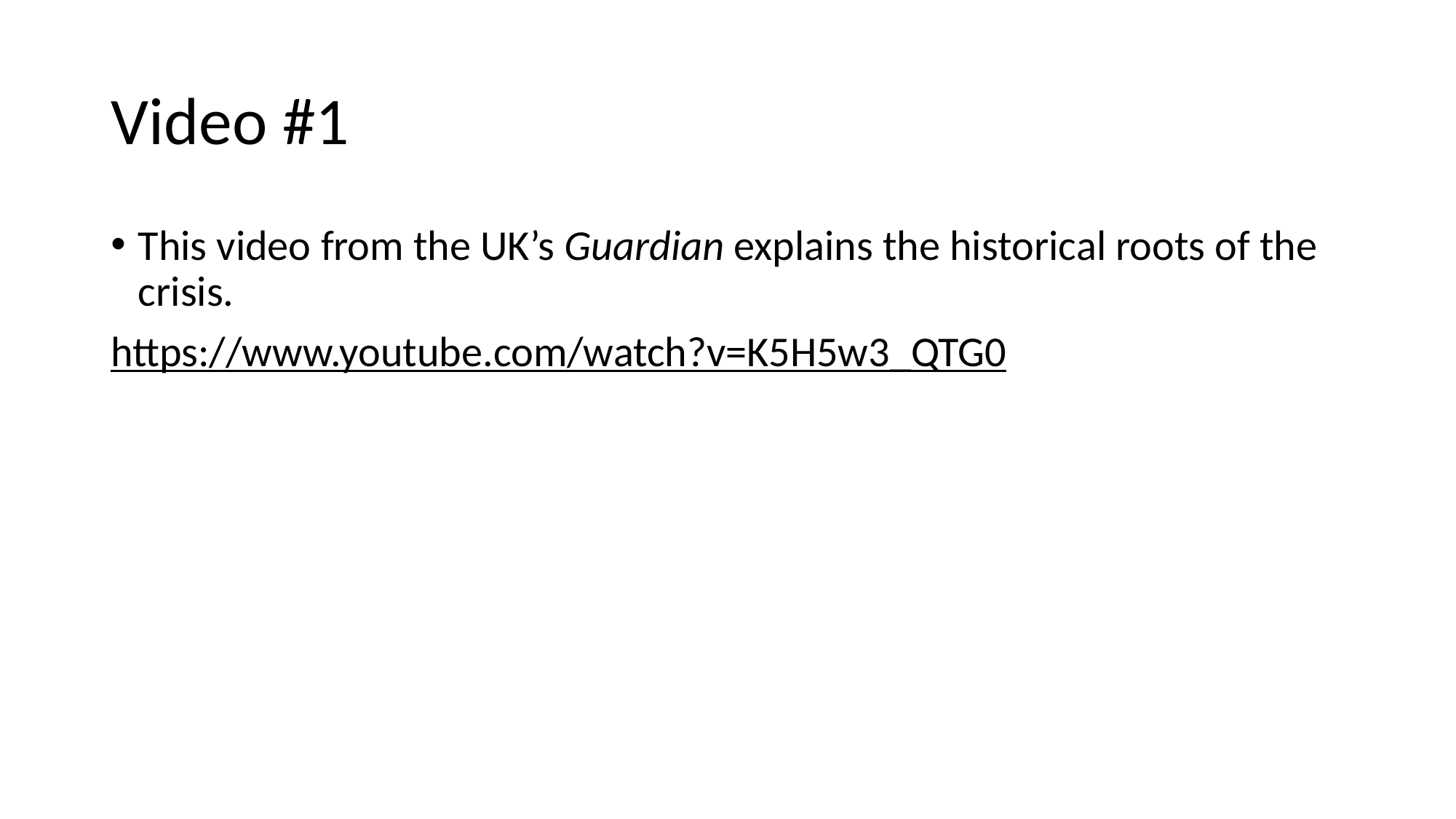

# Video #1
This video from the UK’s Guardian explains the historical roots of the crisis.
https://www.youtube.com/watch?v=K5H5w3_QTG0